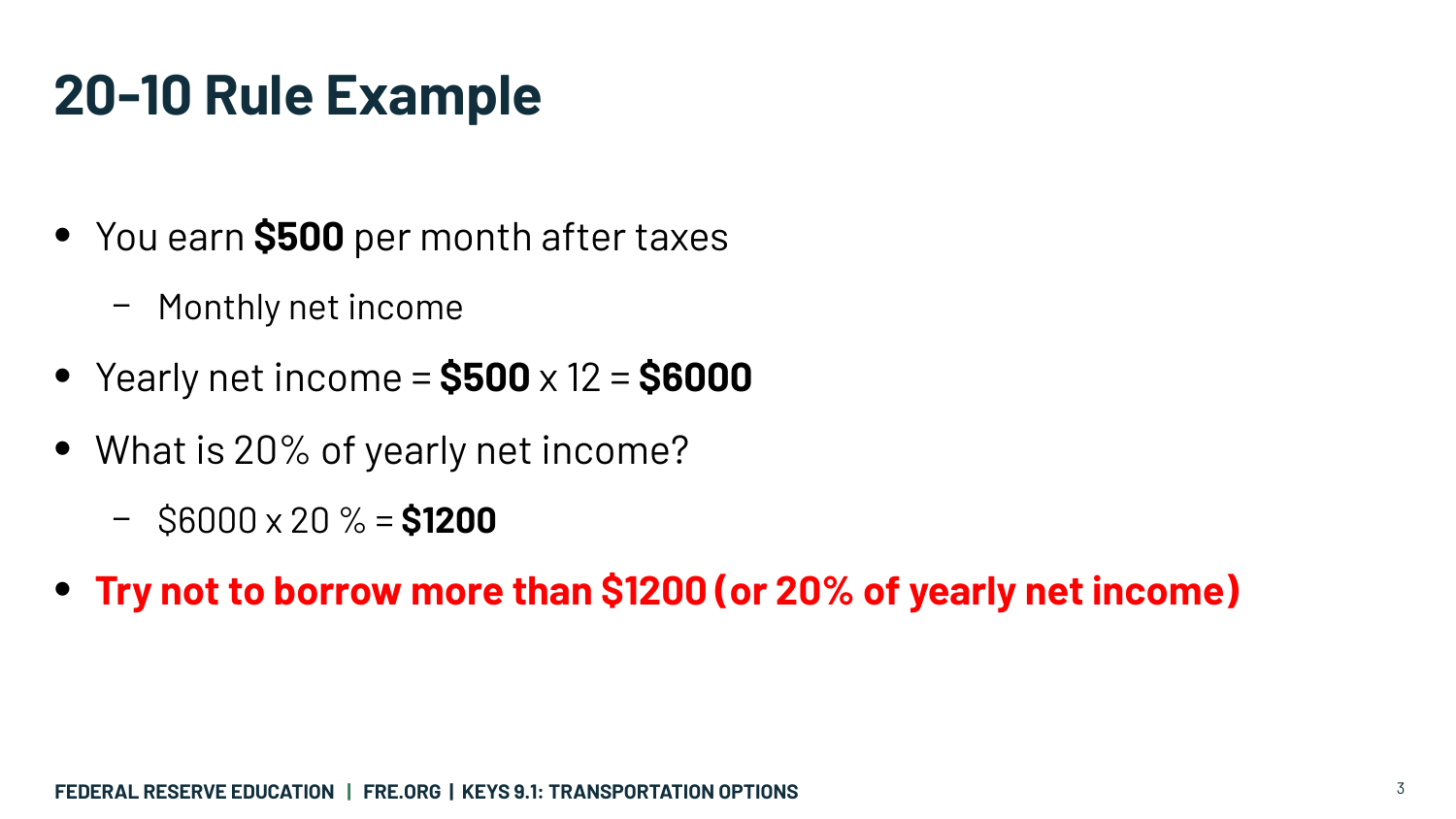

# 20-10 Rule Example
You earn $500 per month after taxes
Monthly net income
Yearly net income = $500 x 12 = $6000
What is 20% of yearly net income?
$6000 x 20 % = $1200
Try not to borrow more than $1200 (or 20% of yearly net income)